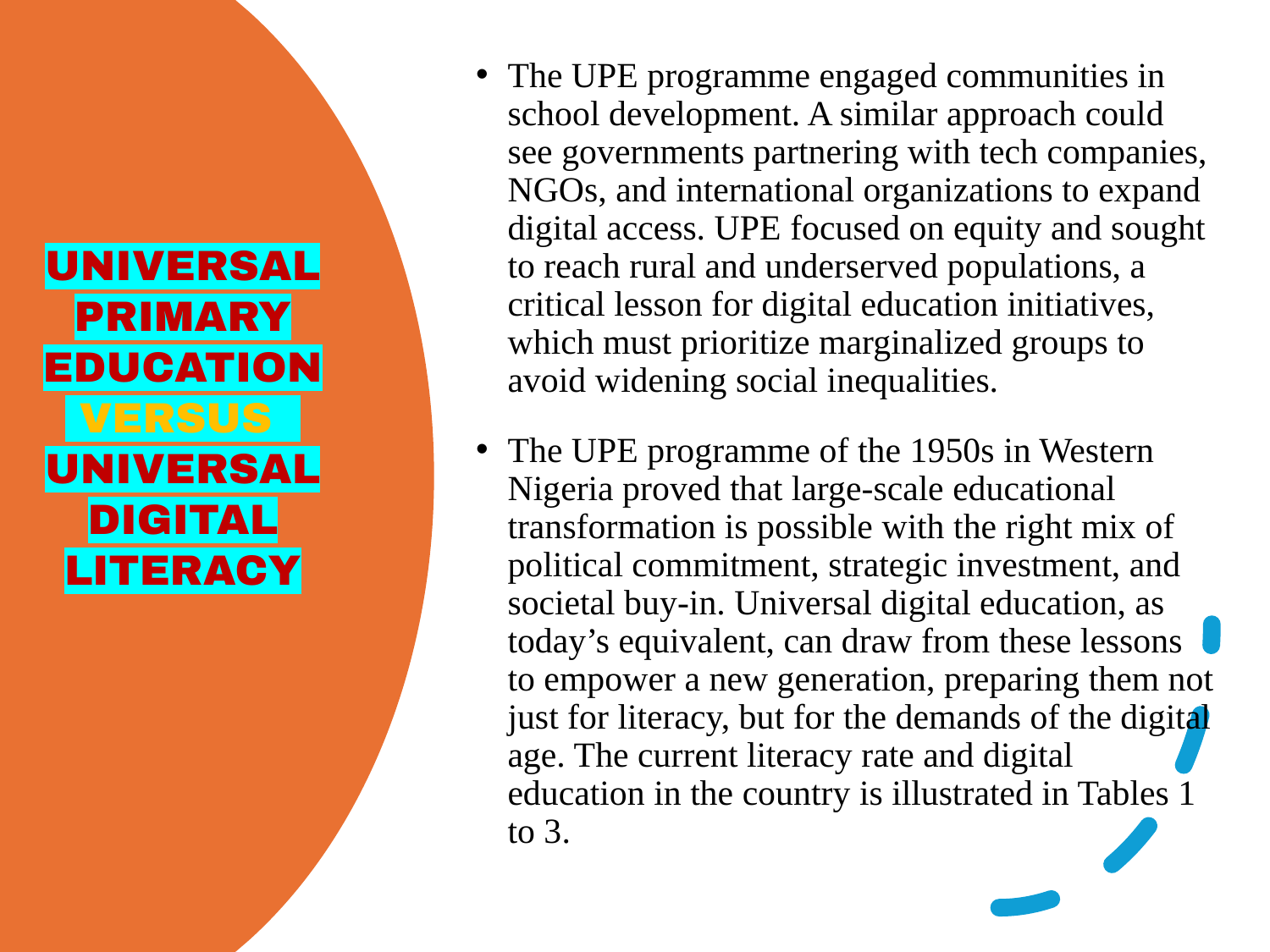

The UPE programme engaged communities in school development. A similar approach could see governments partnering with tech companies, NGOs, and international organizations to expand digital access. UPE focused on equity and sought to reach rural and underserved populations, a critical lesson for digital education initiatives, which must prioritize marginalized groups to avoid widening social inequalities.
The UPE programme of the 1950s in Western Nigeria proved that large-scale educational transformation is possible with the right mix of political commitment, strategic investment, and societal buy-in. Universal digital education, as today’s equivalent, can draw from these lessons to empower a new generation, preparing them not just for literacy, but for the demands of the digital age. The current literacy rate and digital education in the country is illustrated in Tables 1 to 3.
UNIVERSAL PRIMARY EDUCATION
 VERSUS
UNIVERSAL DIGITAL LITERACY